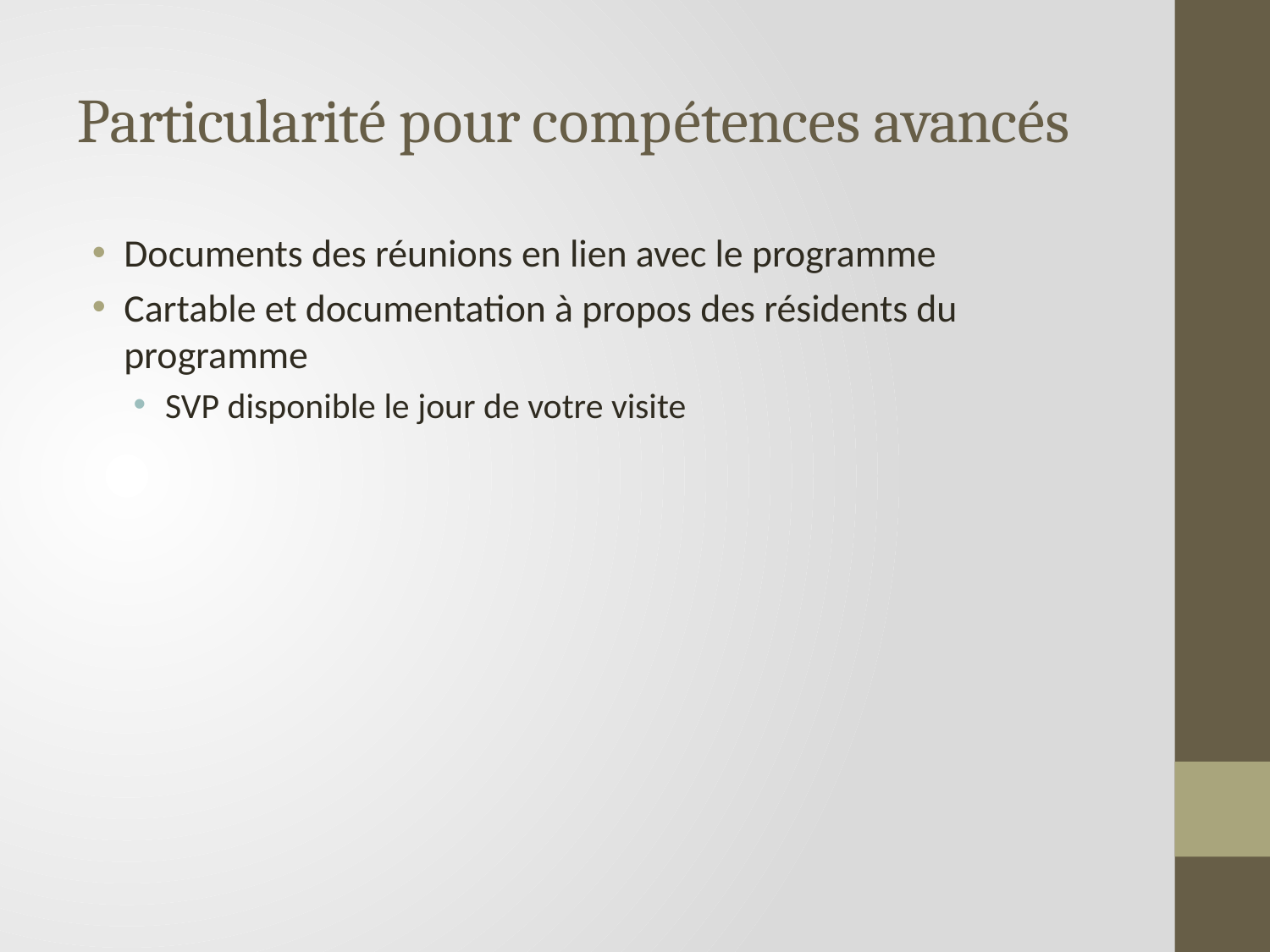

# Particularité pour compétences avancés
Documents des réunions en lien avec le programme
Cartable et documentation à propos des résidents du programme
SVP disponible le jour de votre visite